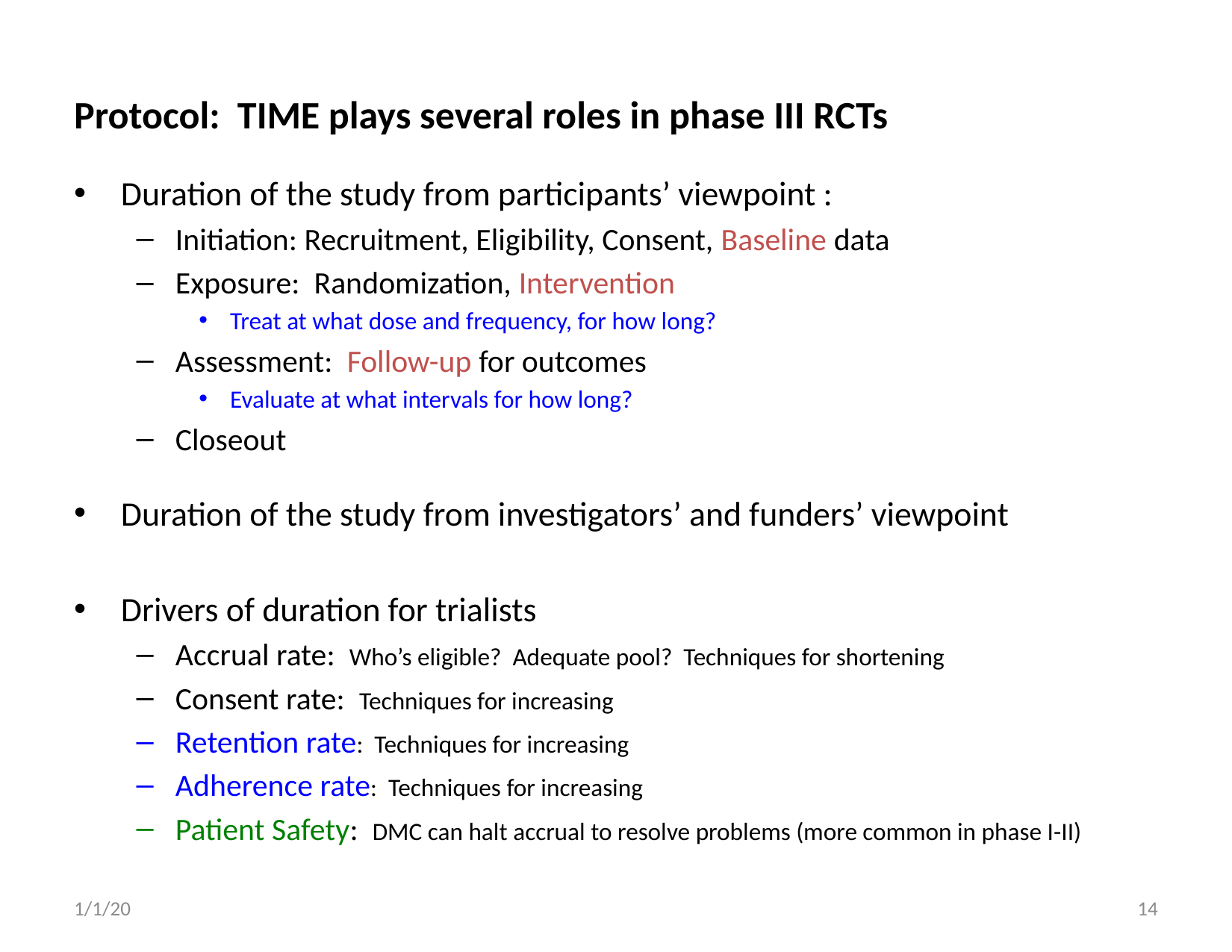

Protocol:  TIME plays several roles in phase III RCTs

Duration of the study from participants’ viewpoint :
Initiation: Recruitment, Eligibility, Consent, Baseline data
Exposure:  Randomization, Intervention
Treat at what dose and frequency, for how long?
Assessment:  Follow-up for outcomes
Evaluate at what intervals for how long?
Closeout

Duration of the study from investigators’ and funders’ viewpoint

Drivers of duration for trialists
Accrual rate:  Who’s eligible?  Adequate pool?  Techniques for shortening
Consent rate:  Techniques for increasing
Retention rate:  Techniques for increasing
Adherence rate:  Techniques for increasing
Patient Safety:  DMC can halt accrual to resolve problems (more common in phase I-II)

1/1/20
14